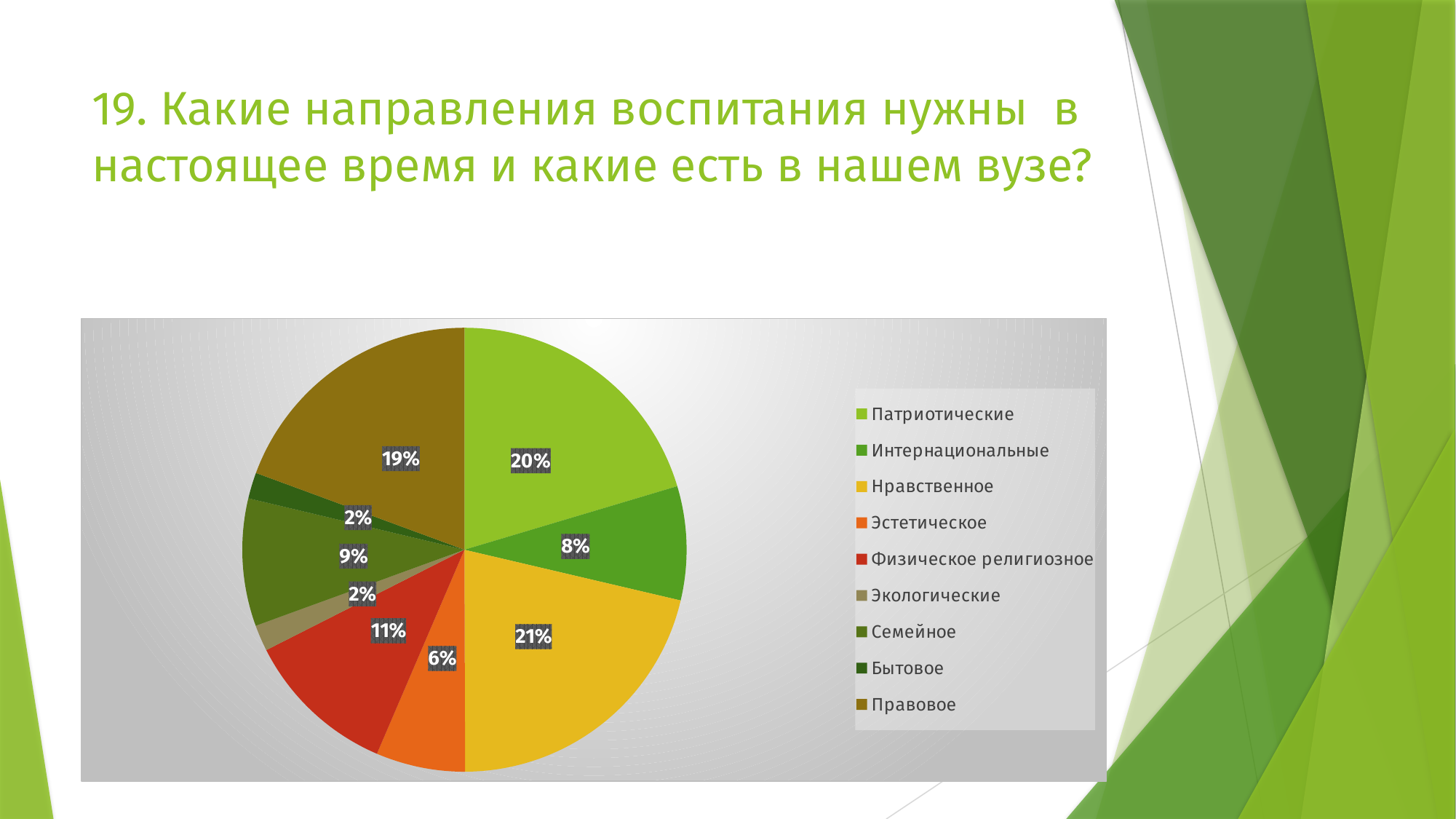

# 19. Какие направления воспитания нужны  в настоящее время и какие есть в нашем вузе?

### Chart

| Category | Продажи |
|---|---|
| Патриотические | 20.4 |
| Интернациональные | 8.3 |
| Нравственное | 21.3 |
| Эстетическое | 6.5 |
| Физическое религиозное | 11.1 |
| Экологические | 1.9 |
| Семейное | 9.3 |
| Бытовое | 1.9 |
| Правовое | 19.4 |